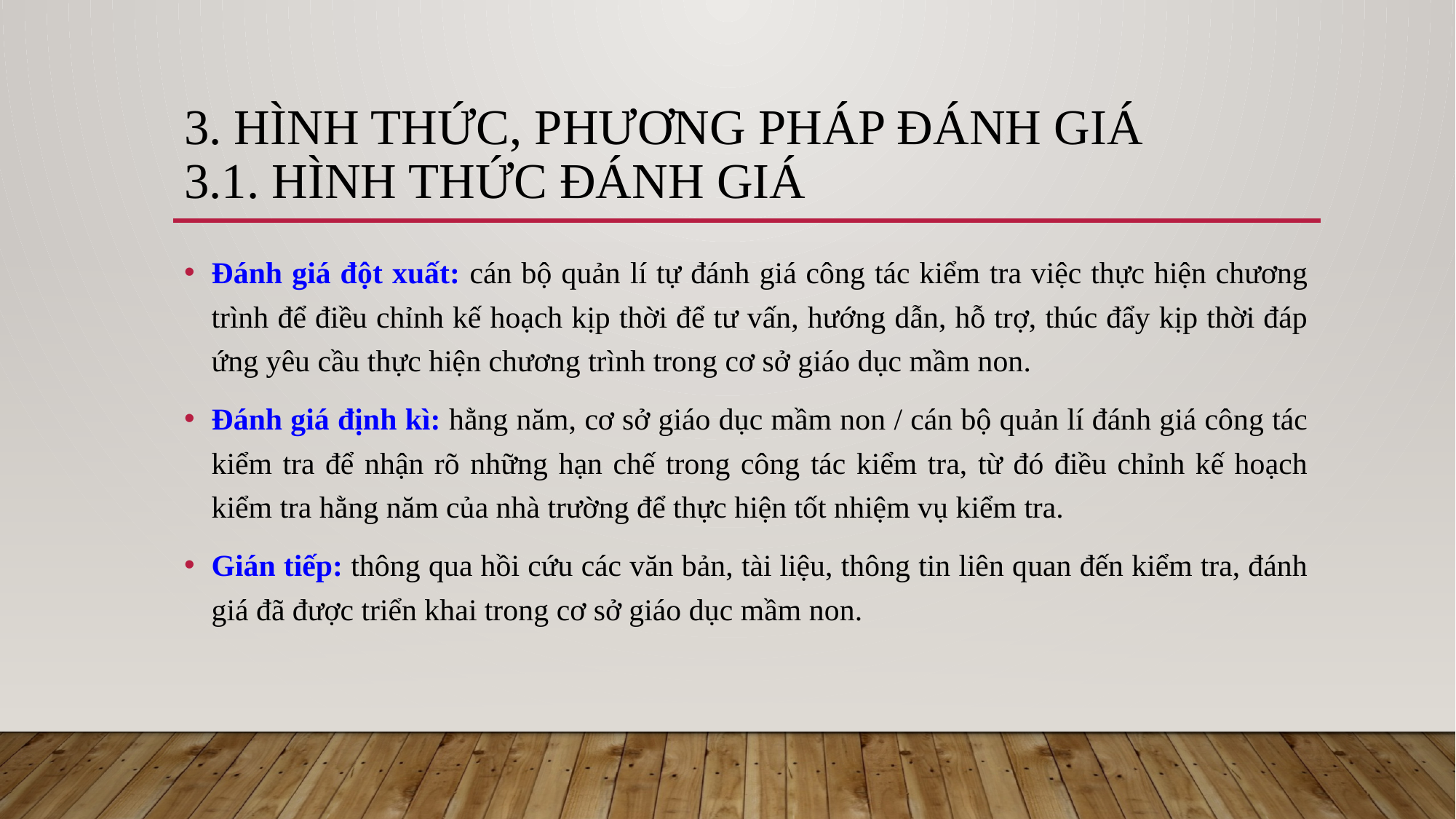

# 3. Hình thức, phương pháp đánh giá 3.1. Hình thức đánh giá
Đánh giá đột xuất: cán bộ quản lí tự đánh giá công tác kiểm tra việc thực hiện chương trình để điều chỉnh kế hoạch kịp thời để tư vấn, hướng dẫn, hỗ trợ, thúc đẩy kịp thời đáp ứng yêu cầu thực hiện chương trình trong cơ sở giáo dục mầm non.
Đánh giá định kì: hằng năm, cơ sở giáo dục mầm non / cán bộ quản lí đánh giá công tác kiểm tra để nhận rõ những hạn chế trong công tác kiểm tra, từ đó điều chỉnh kế hoạch kiểm tra hằng năm của nhà trường để thực hiện tốt nhiệm vụ kiểm tra.
Gián tiếp: thông qua hồi cứu các văn bản, tài liệu, thông tin liên quan đến kiểm tra, đánh giá đã được triển khai trong cơ sở giáo dục mầm non.